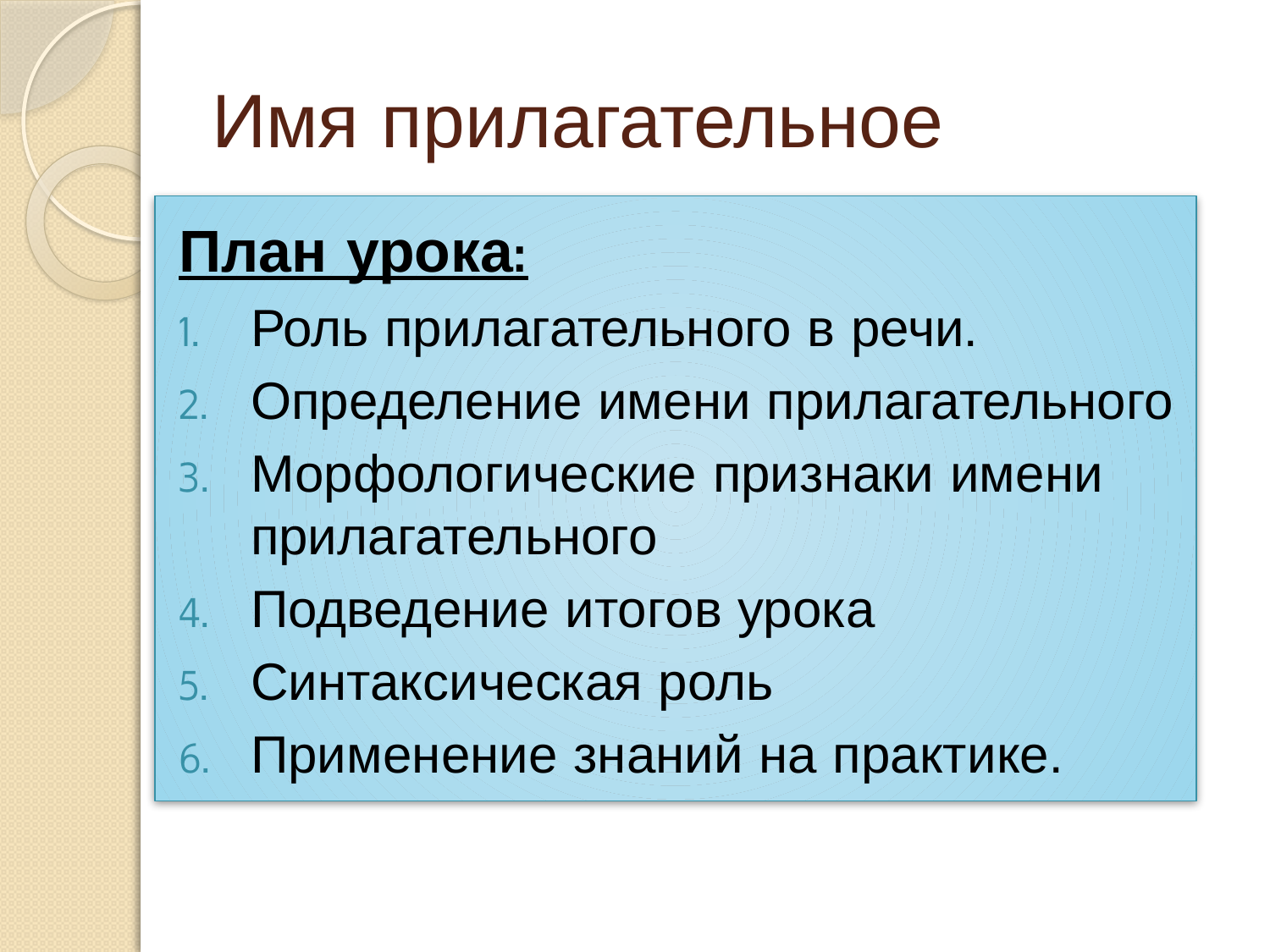

# Имя прилагательное
План урока:
Роль прилагательного в речи.
Определение имени прилагательного
Морфологические признаки имени прилагательного
Подведение итогов урока
Синтаксическая роль
Применение знаний на практике.